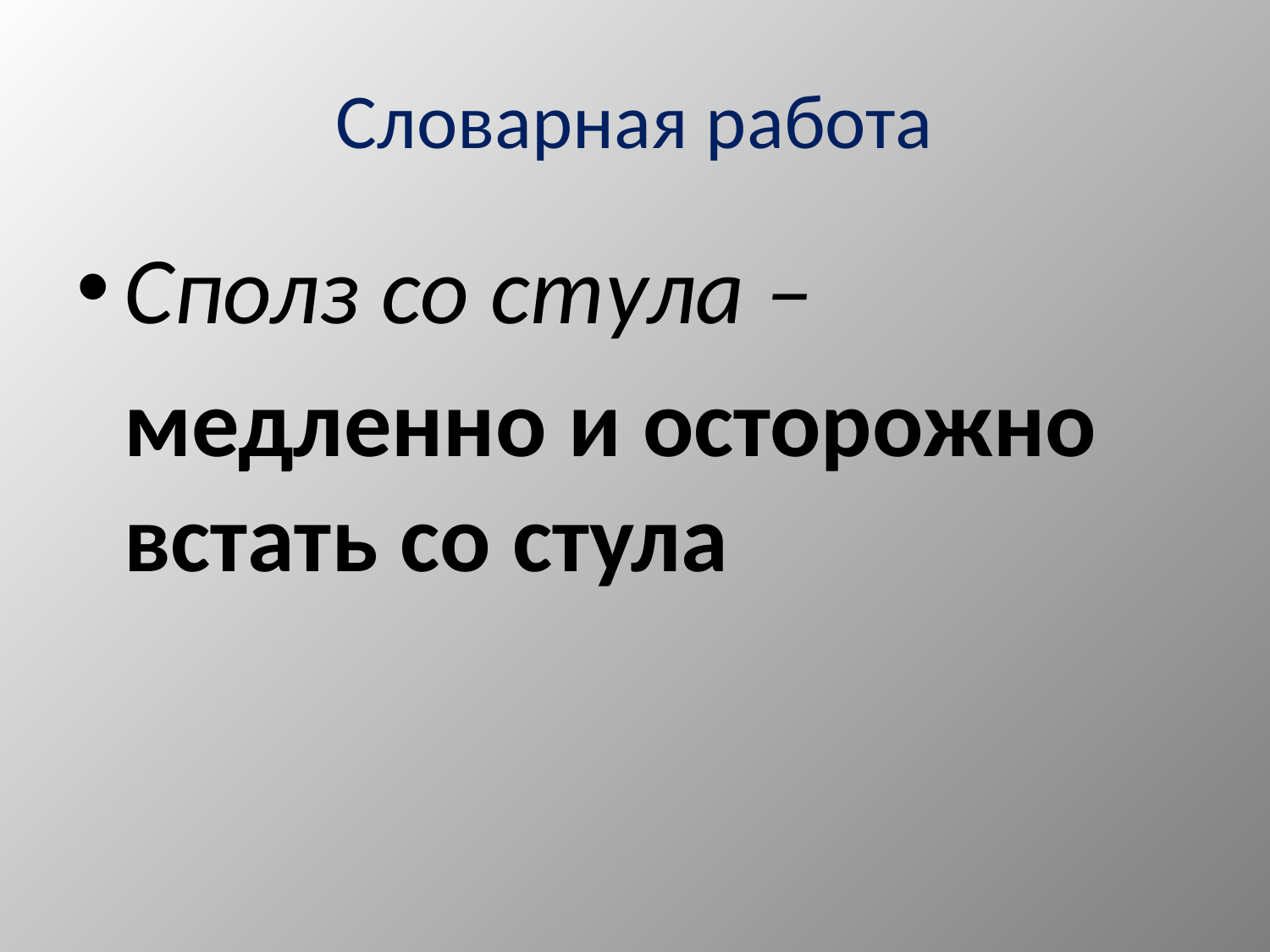

# Словарная работа
Сполз со стула –
	медленно и осторожно встать со стула